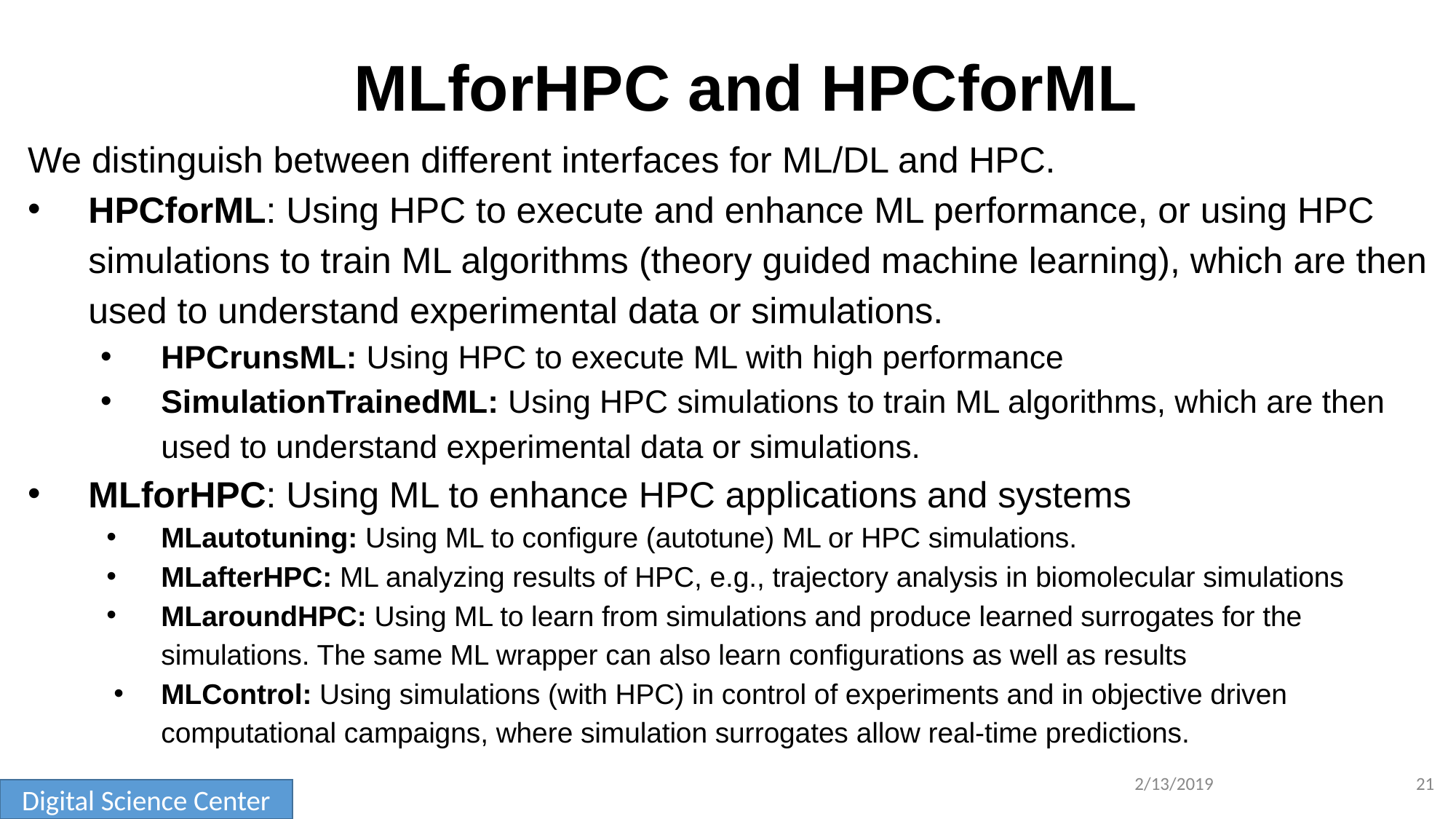

# MLforHPC and HPCforML
We distinguish between different interfaces for ML/DL and HPC.
HPCforML: Using HPC to execute and enhance ML performance, or using HPC simulations to train ML algorithms (theory guided machine learning), which are then used to understand experimental data or simulations.
HPCrunsML: Using HPC to execute ML with high performance
SimulationTrainedML: Using HPC simulations to train ML algorithms, which are then used to understand experimental data or simulations.
MLforHPC: Using ML to enhance HPC applications and systems
MLautotuning: Using ML to configure (autotune) ML or HPC simulations.
MLafterHPC: ML analyzing results of HPC, e.g., trajectory analysis in biomolecular simulations
MLaroundHPC: Using ML to learn from simulations and produce learned surrogates for the simulations. The same ML wrapper can also learn configurations as well as results
MLControl: Using simulations (with HPC) in control of experiments and in objective driven computational campaigns, where simulation surrogates allow real-time predictions.

2/13/2019
21